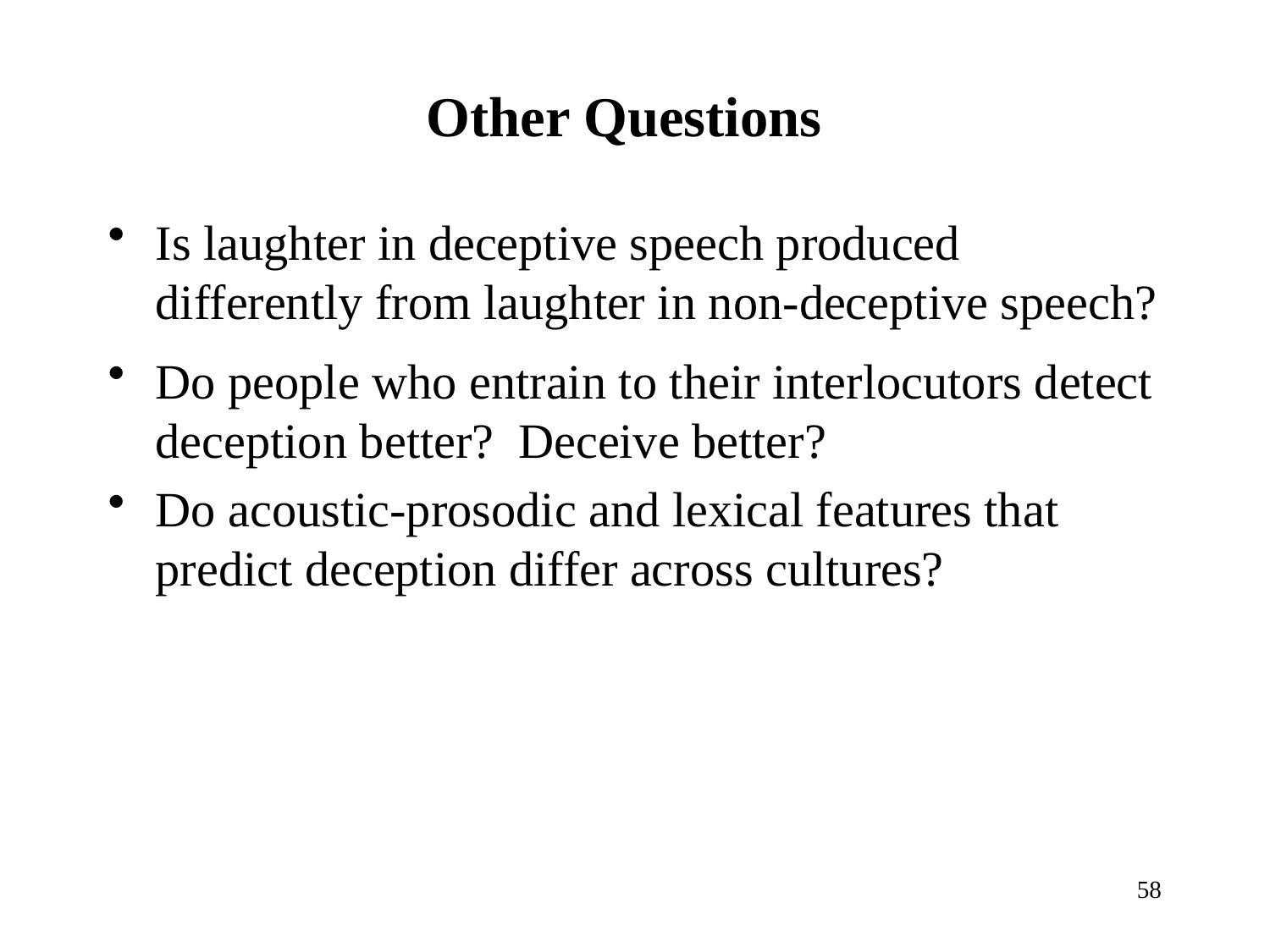

# Other Questions
Is laughter in deceptive speech produced differently from laughter in non-deceptive speech?
Do people who entrain to their interlocutors detect deception better?  Deceive better?
Do acoustic-prosodic and lexical features that predict deception differ across cultures?
58